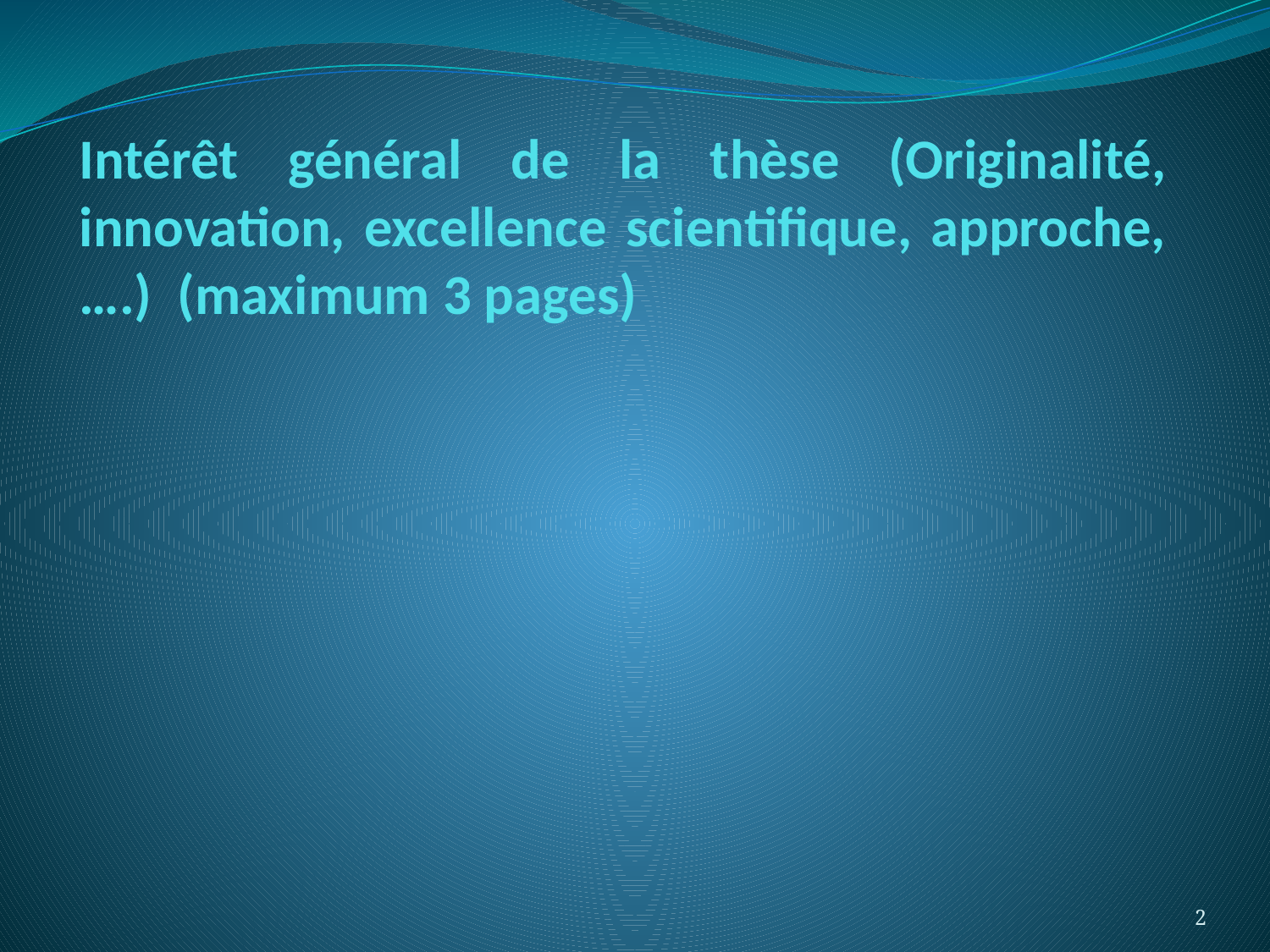

# Intérêt général de la thèse (Originalité, innovation, excellence scientifique, approche,….)  (maximum 3 pages)
2